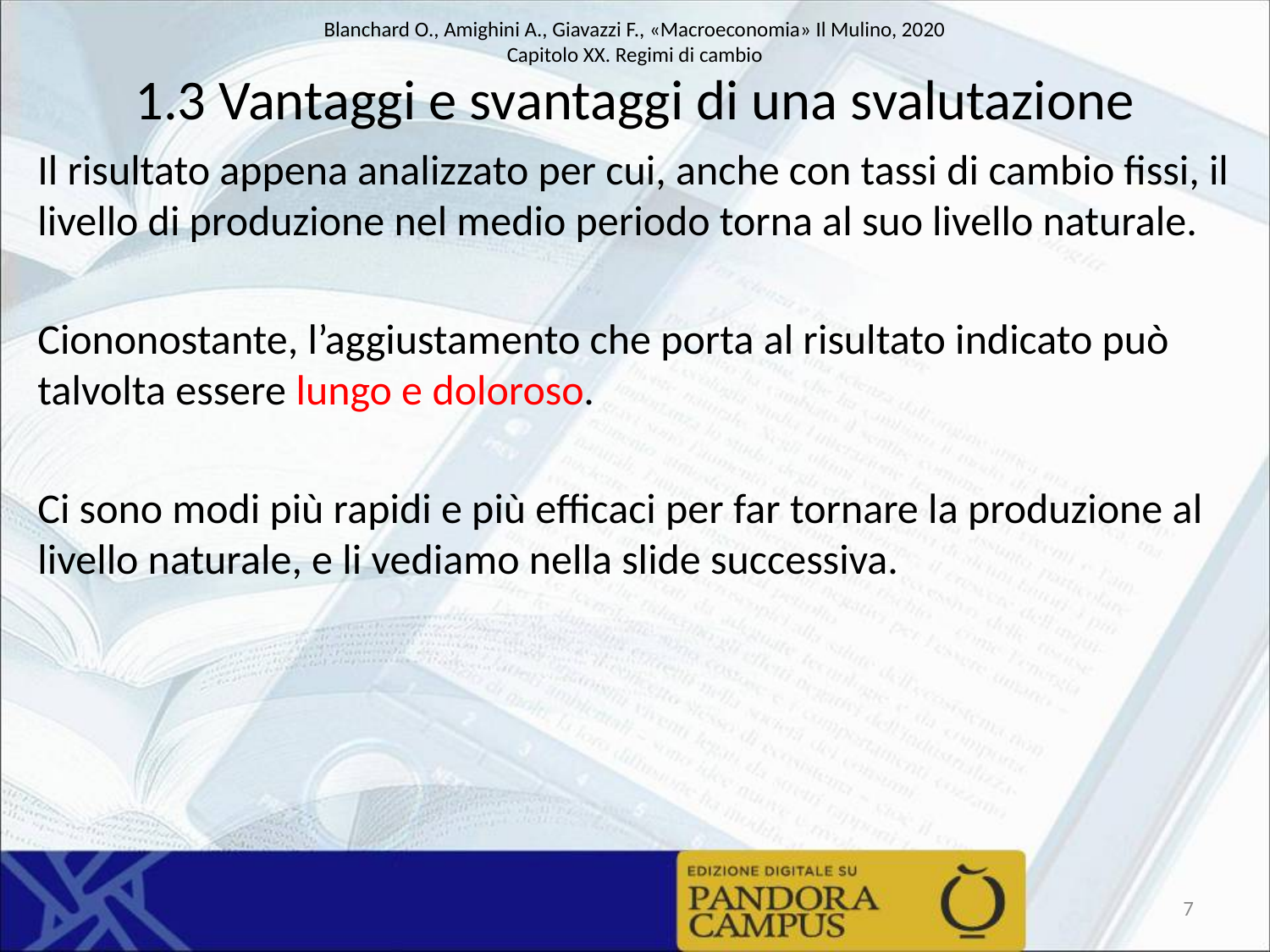

# 1.3 Vantaggi e svantaggi di una svalutazione
Il risultato appena analizzato per cui, anche con tassi di cambio fissi, il livello di produzione nel medio periodo torna al suo livello naturale.

Ciononostante, l’aggiustamento che porta al risultato indicato può talvolta essere lungo e doloroso.

Ci sono modi più rapidi e più efficaci per far tornare la produzione al livello naturale, e li vediamo nella slide successiva.

7